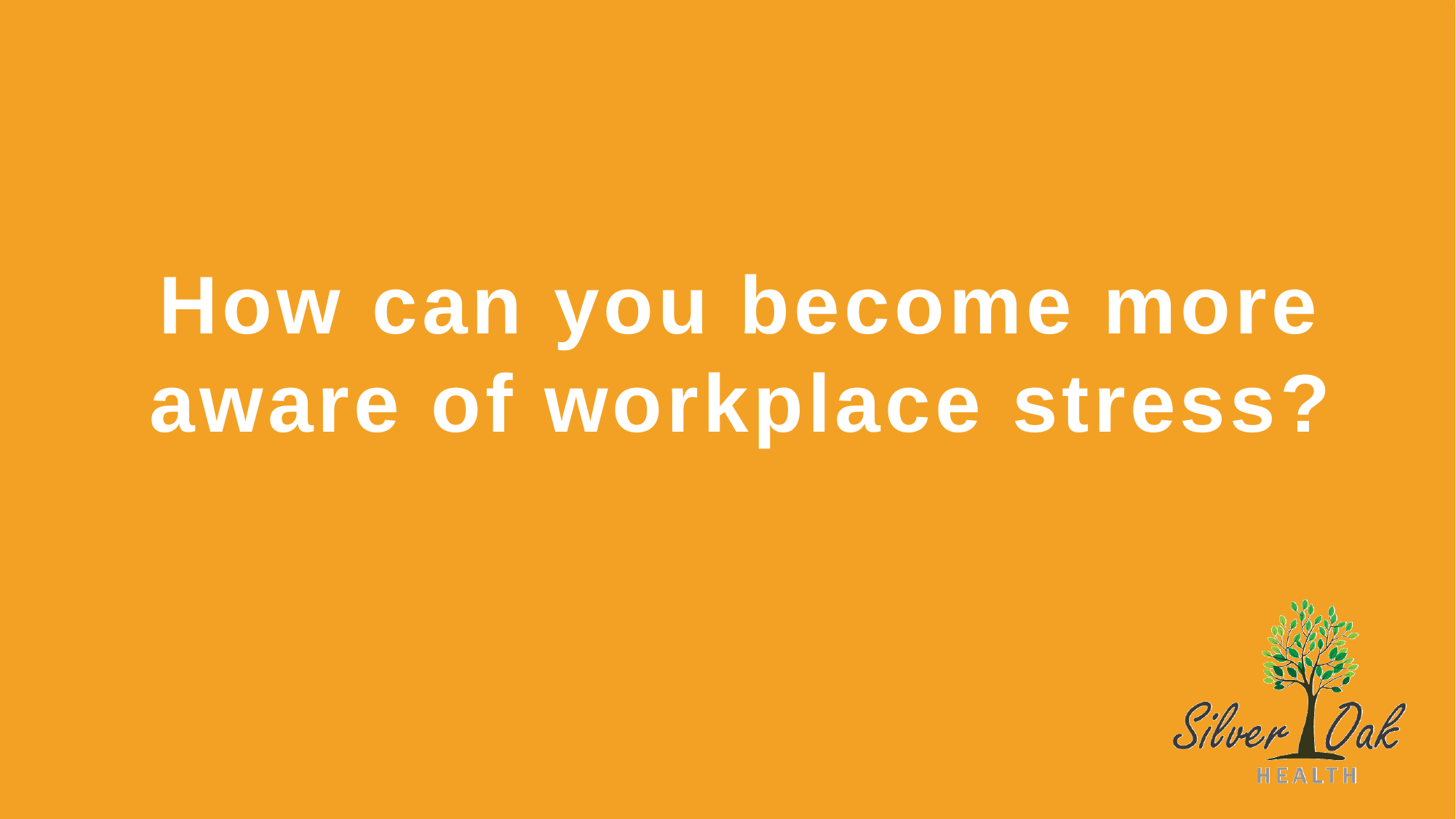

# How can you become more aware of workplace stress?